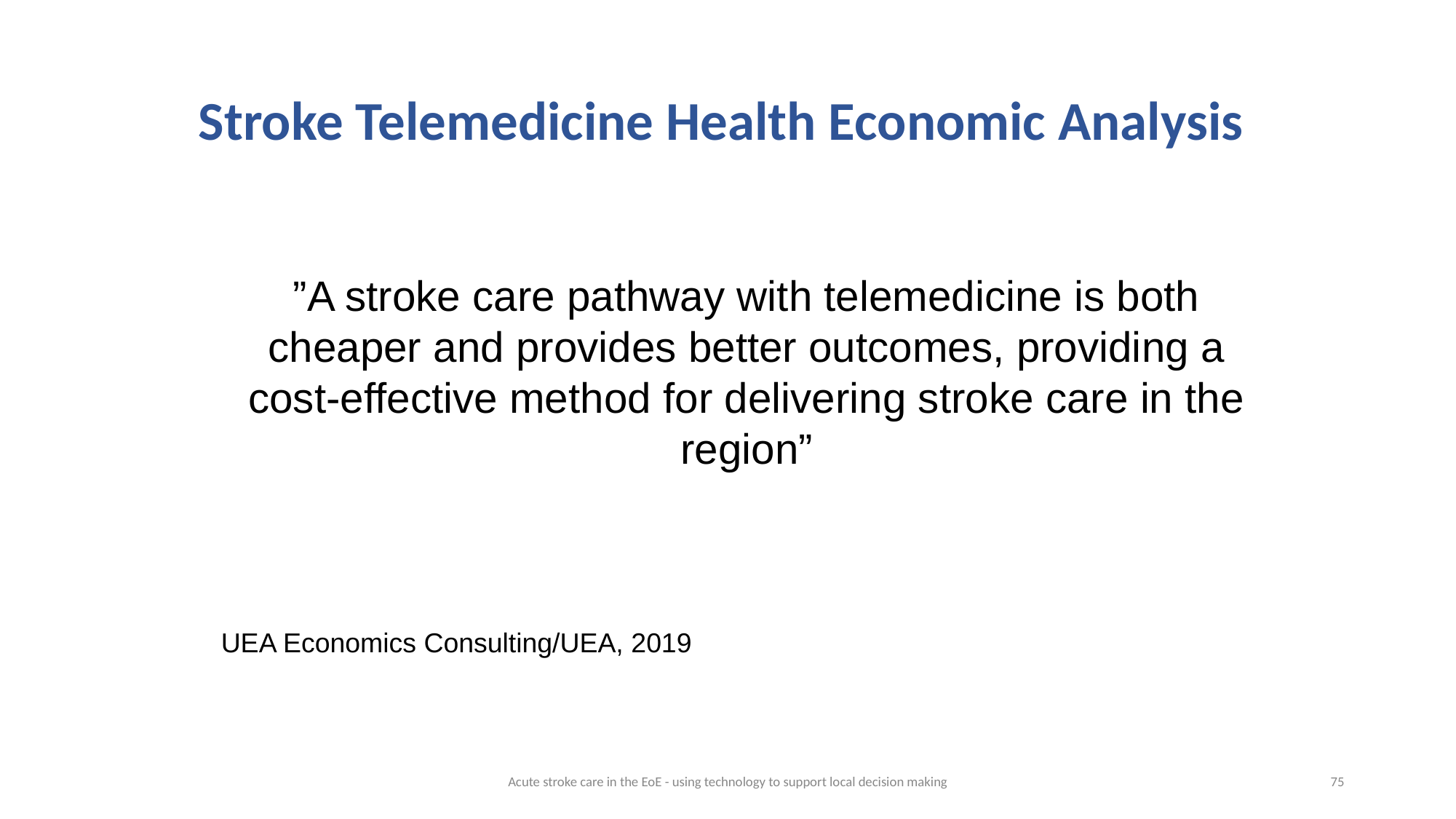

# Stroke Telemedicine Health Economic Analysis
”A stroke care pathway with telemedicine is both cheaper and provides better outcomes, providing a cost-effective method for delivering stroke care in the region”

UEA Economics Consulting/UEA, 2019
Acute stroke care in the EoE - using technology to support local decision making
75